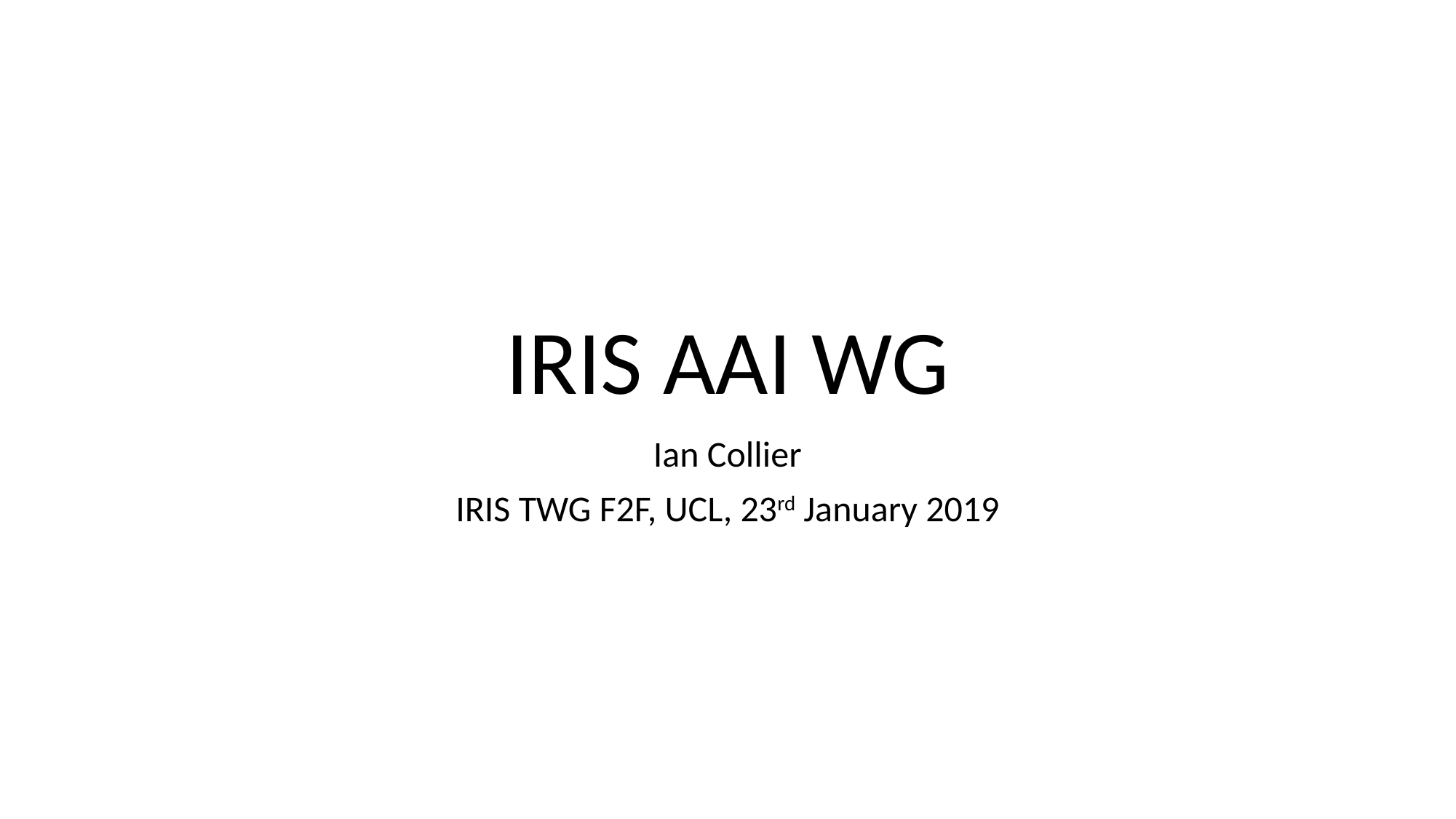

# IRIS AAI WG
Ian Collier
IRIS TWG F2F, UCL, 23rd January 2019